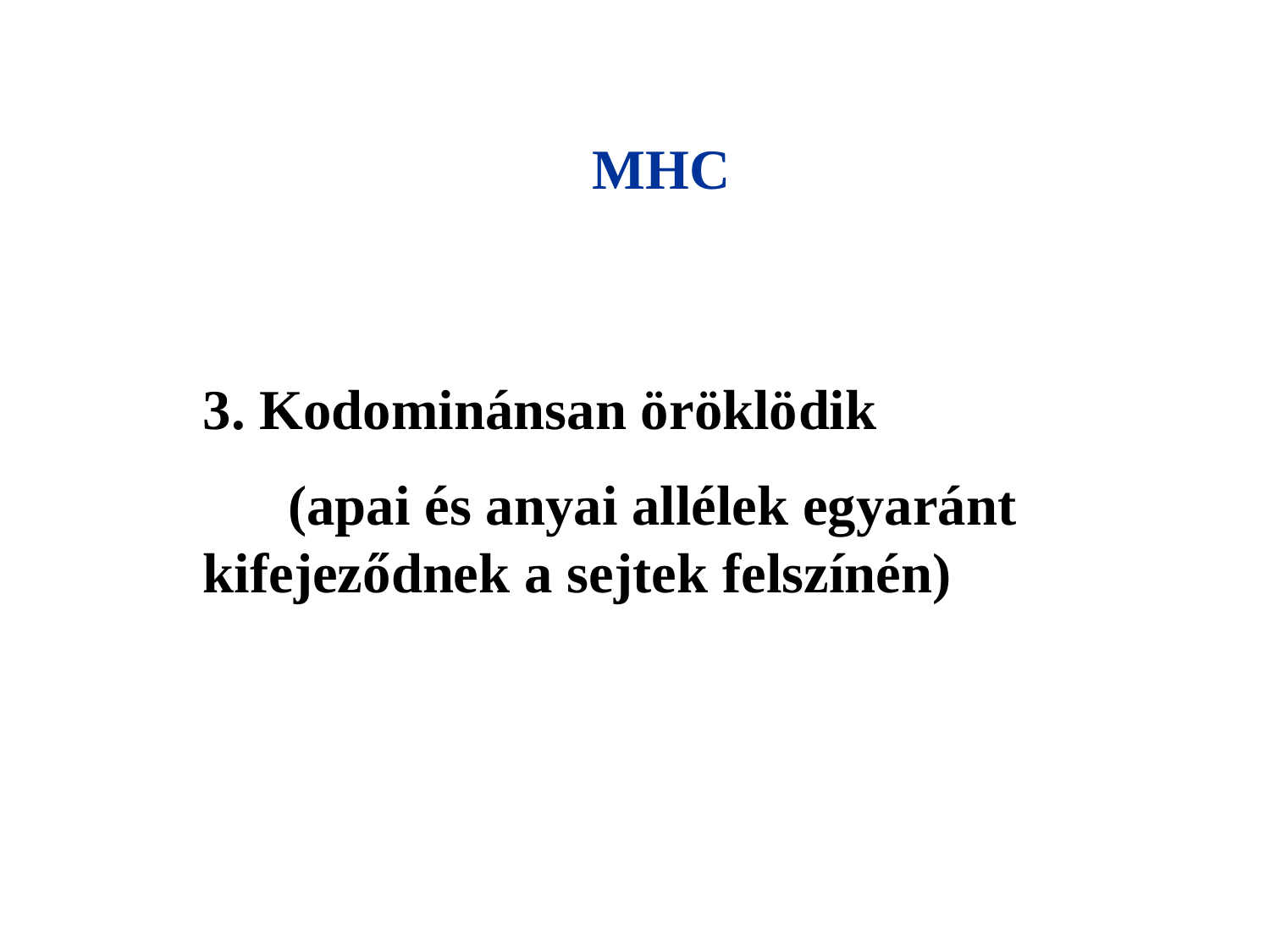

MHC

3. Kodominánsan öröklödik
      (apai és anyai allélek egyaránt   	kifejeződnek a sejtek felszínén)